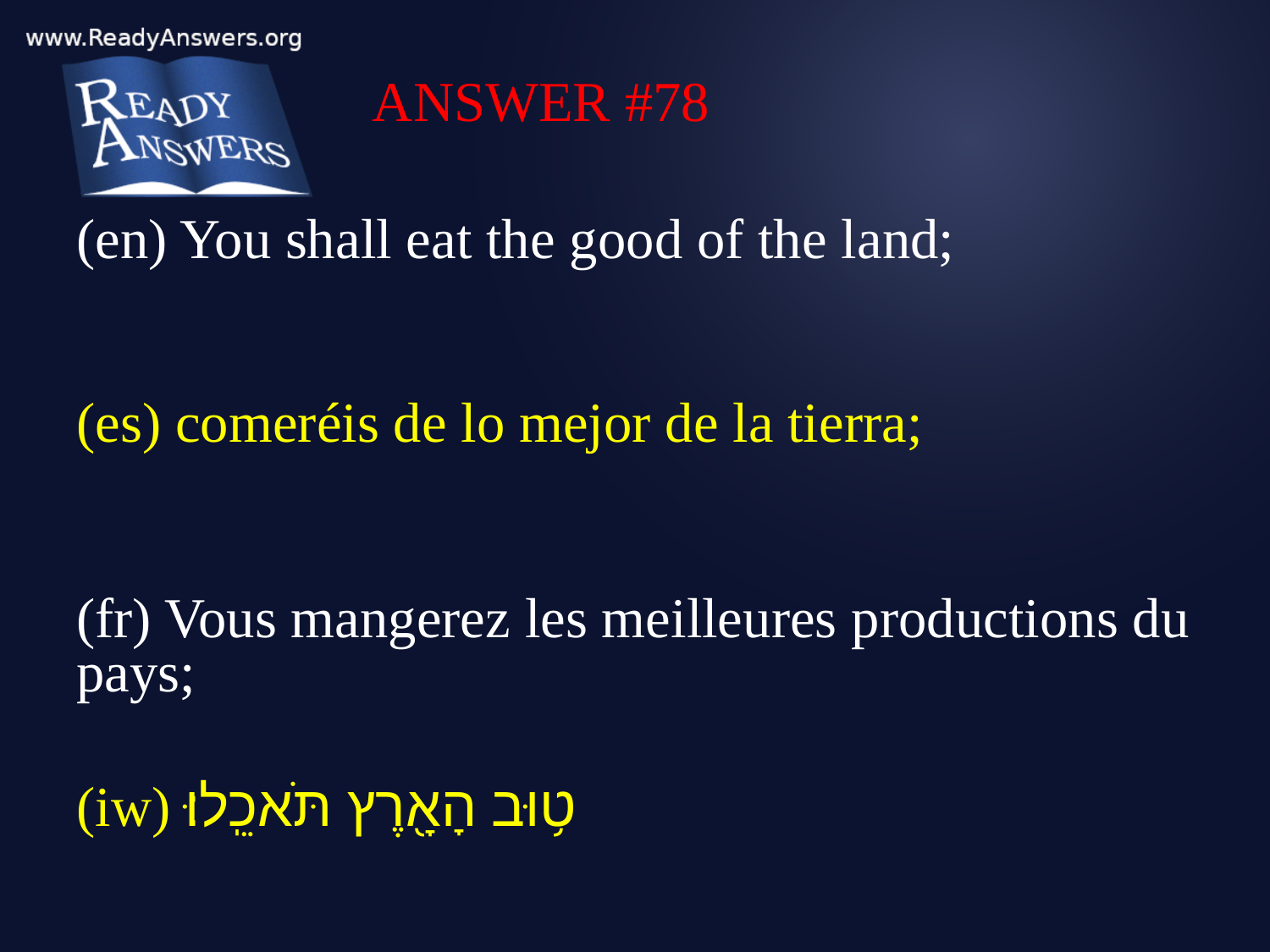

ANSWER #78
(en) You shall eat the good of the land;
(es) comeréis de lo mejor de la tierra;
(fr) Vous mangerez les meilleures productions du pays;
(iw) ט֥וּב הָאָ֖רֶץ תֹּאכֵֽלוּ׃